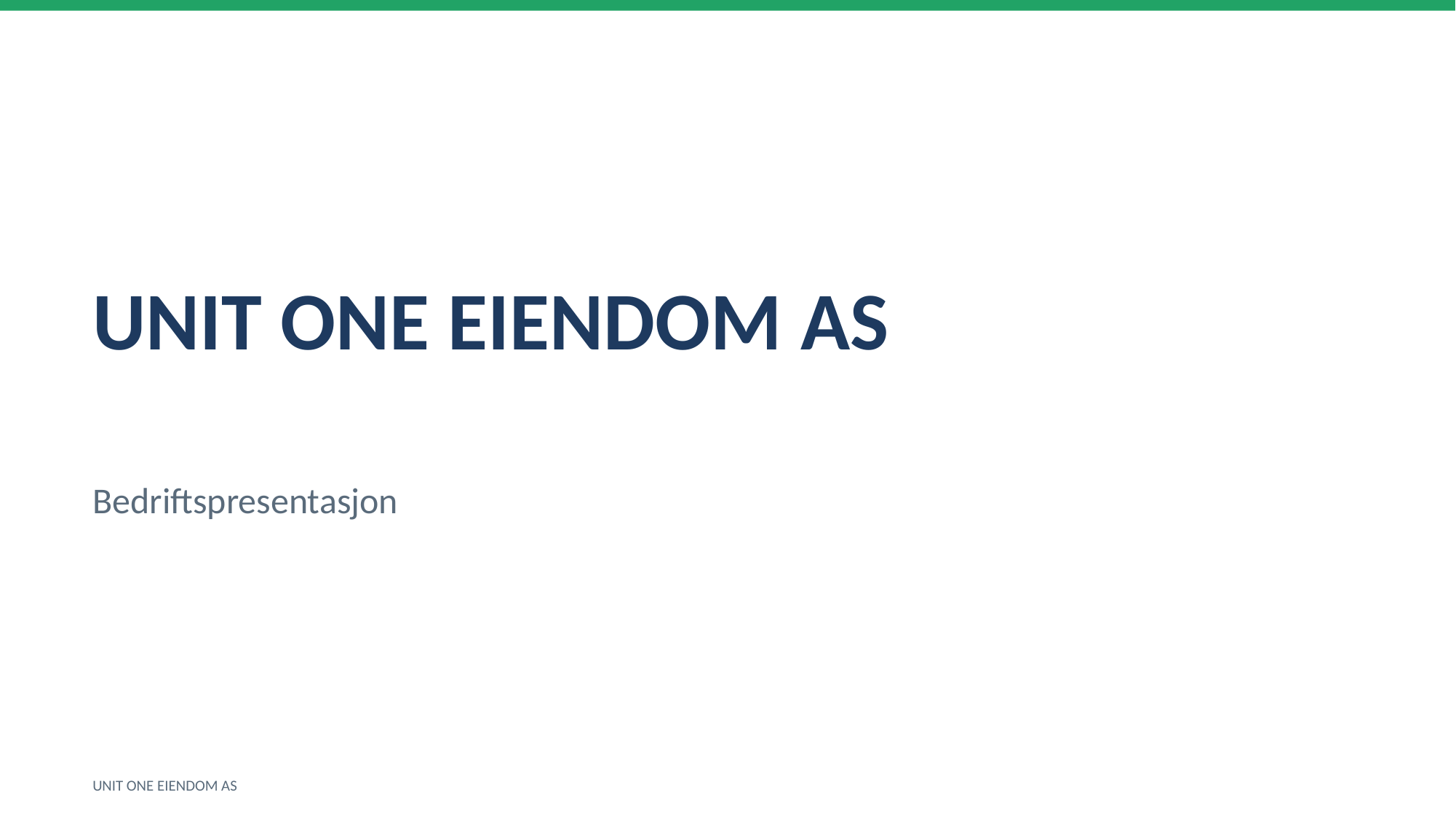

UNIT ONE EIENDOM AS
Bedriftspresentasjon
UNIT ONE EIENDOM AS